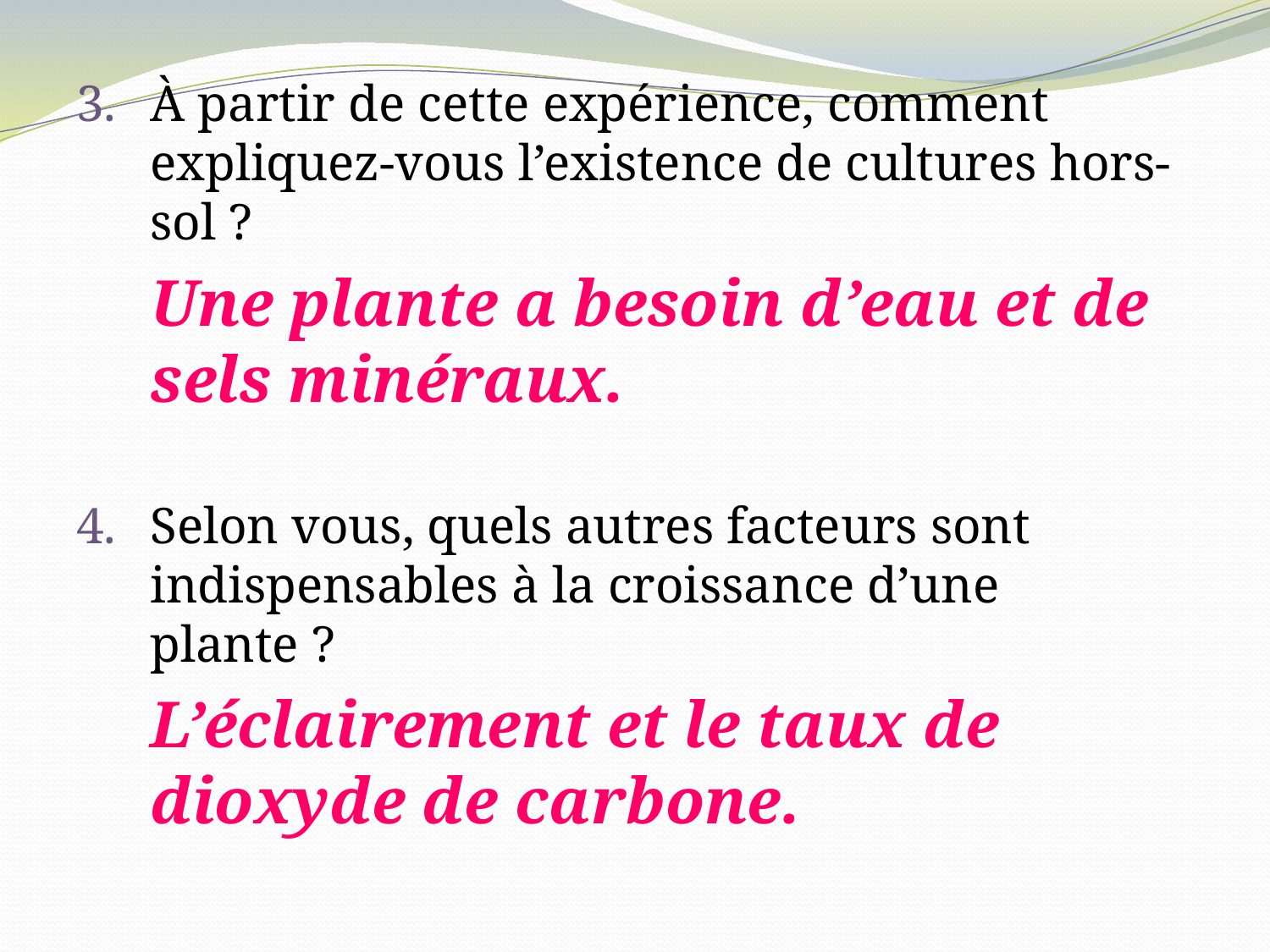

À partir de cette expérience, comment expliquez-vous l’existence de cultures hors-sol ?
	Une plante a besoin d’eau et de sels minéraux.

Selon vous, quels autres facteurs sont indispensables à la croissance d’une plante ?
	L’éclairement et le taux de dioxyde de carbone.